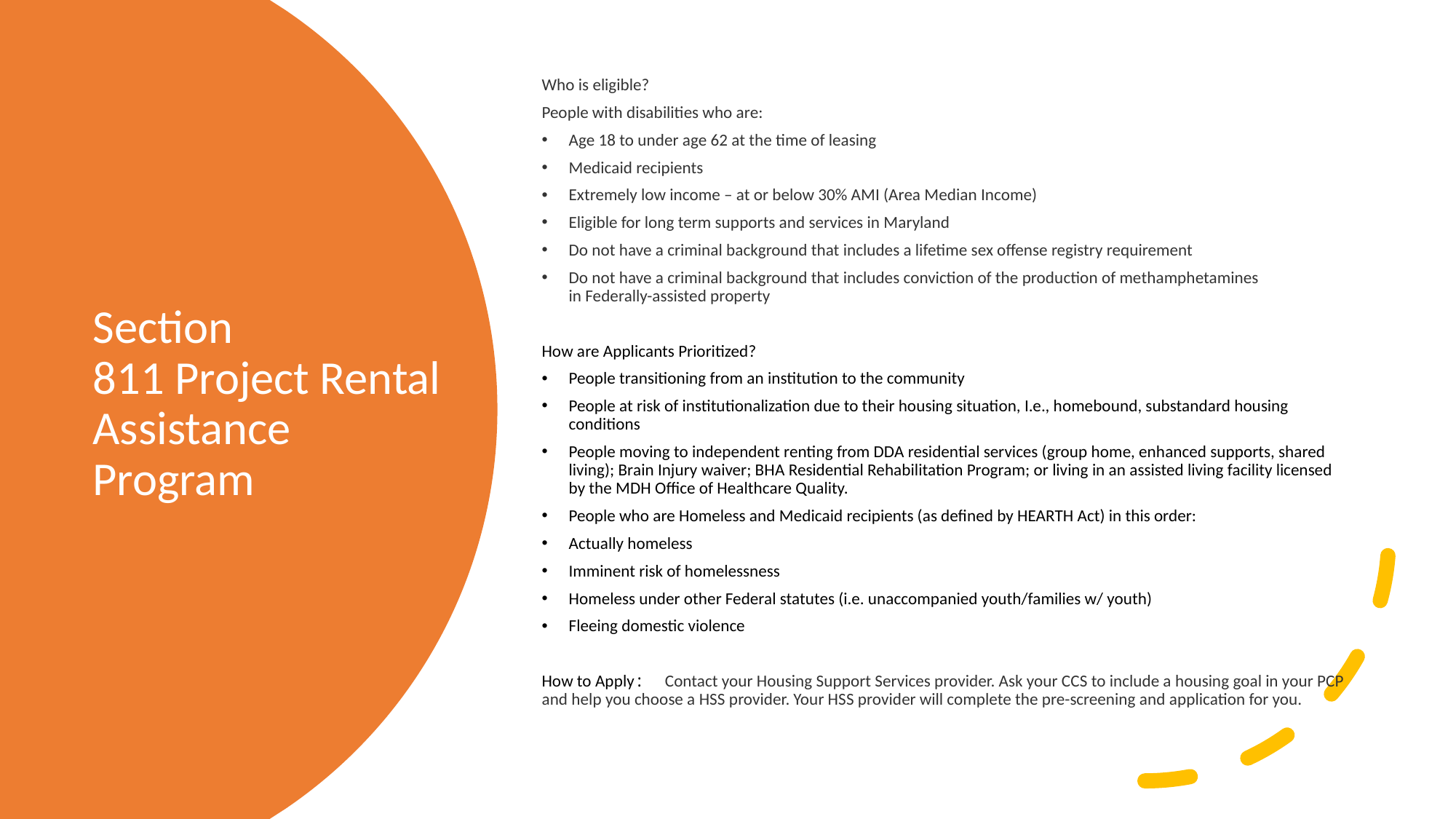

Who is eligible?
People with disabilities who are:
Age 18 to under age 62 at the time of leasing
Medicaid recipients
Extremely low income – at or below 30% AMI (Area Median Income)
Eligible for long term supports and services in Maryland
Do not have a criminal background that includes a lifetime sex offense registry requirement
Do not have a criminal background that includes conviction of the production of methamphetamines in Federally-assisted property

How are Applicants Prioritized?
People transitioning from an institution to the community
People at risk of institutionalization due to their housing situation, I.e., homebound, substandard housing conditions
People moving to independent renting from DDA residential services (group home, enhanced supports, shared living); Brain Injury waiver; BHA Residential Rehabilitation Program; or living in an assisted living facility licensed by the MDH Office of Healthcare Quality.
People who are Homeless and Medicaid recipients (as defined by HEARTH Act) in this order:
Actually homeless
Imminent risk of homelessness
Homeless under other Federal statutes (i.e. unaccompanied youth/families w/ youth)
Fleeing domestic violence

How to Apply:  Contact your Housing Support Services provider. Ask your CCS to include a housing goal in your PCP and help you choose a HSS provider. Your HSS provider will complete the pre-screening and application for you.

# Section 811 Project Rental Assistance Program